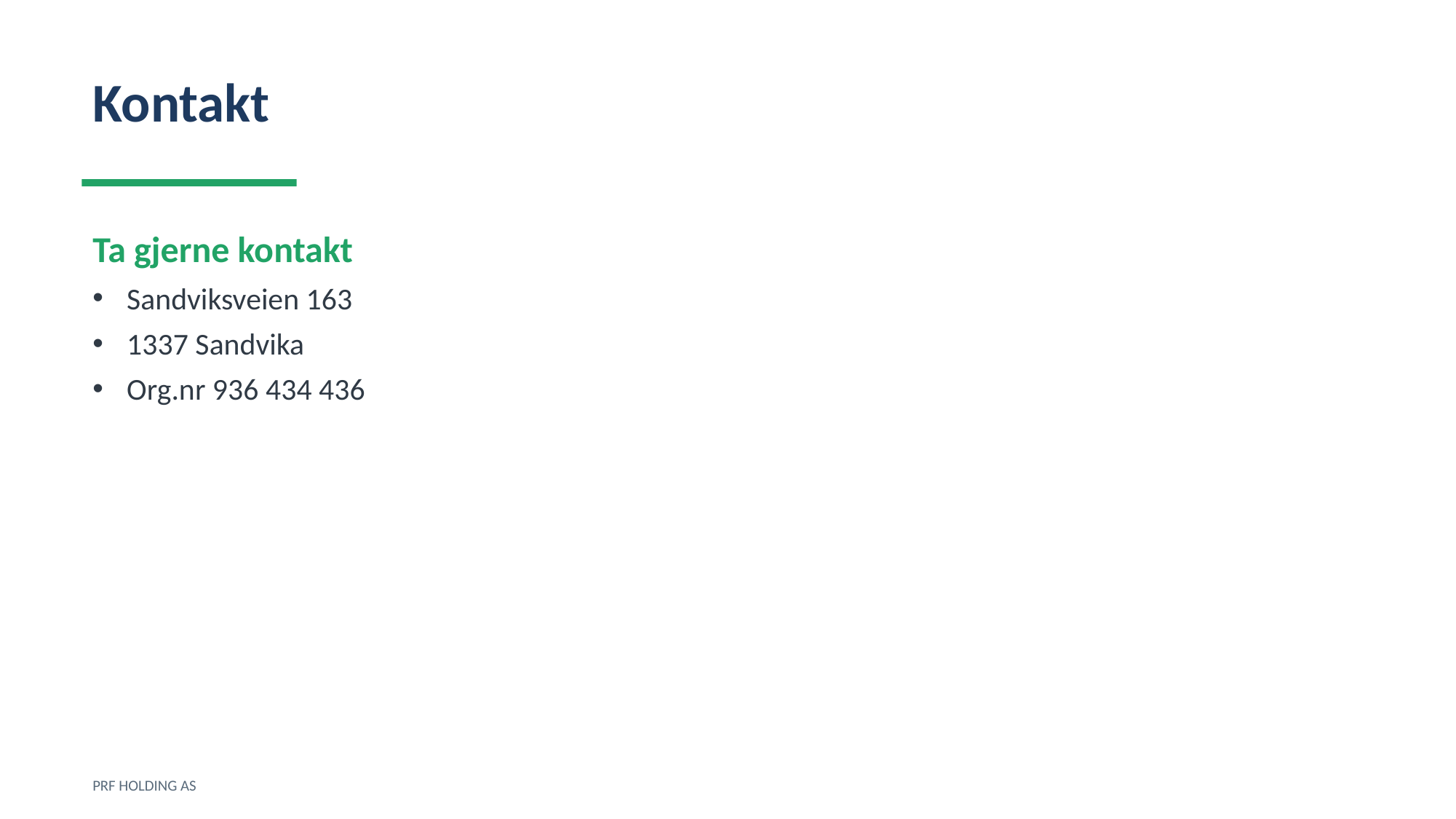

Kontakt

Ta gjerne kontakt
Sandviksveien 163
1337 Sandvika
Org.nr 936 434 436
PRF HOLDING AS